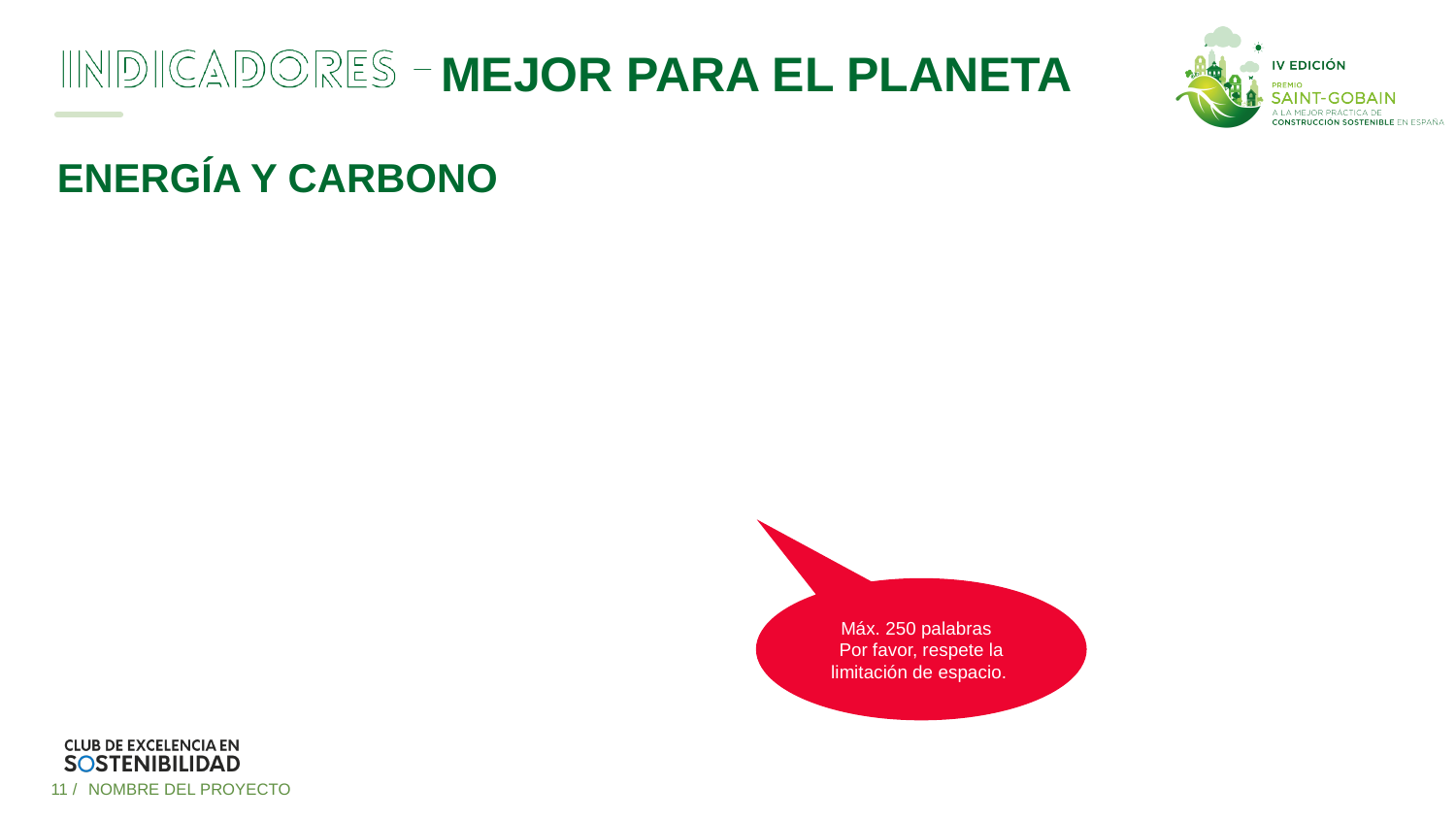

# Energía y carbono

Máx. 250 palabras
Por favor, respete la limitación de espacio.
11 /
NOMBRE DEL PROYECTO